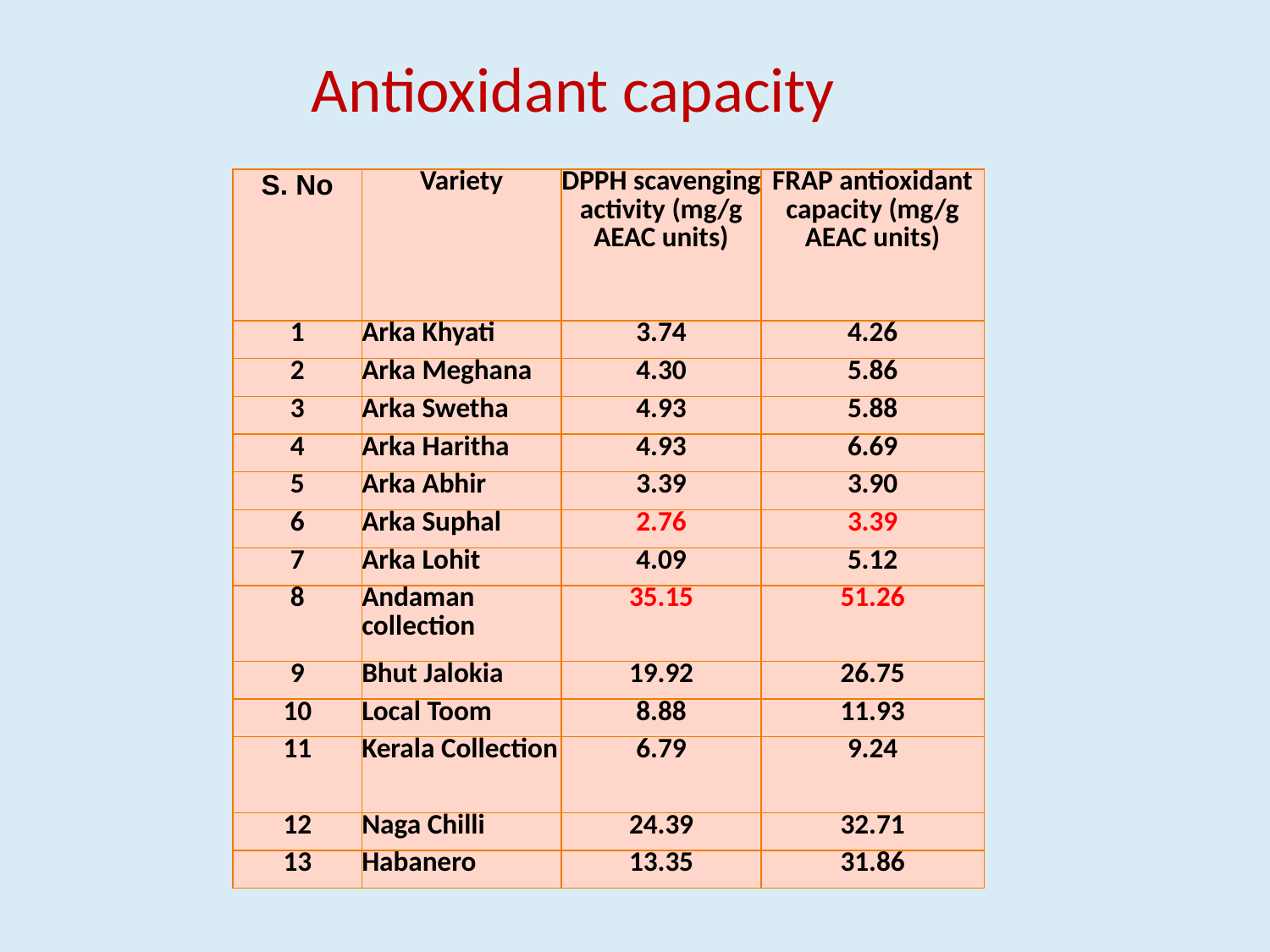

Antioxidant capacity
| S. No | Variety | DPPH scavenging activity (mg/g AEAC units) | FRAP antioxidant capacity (mg/g AEAC units) |
| --- | --- | --- | --- |
| 1 | Arka Khyati | 3.74 | 4.26 |
| 2 | Arka Meghana | 4.30 | 5.86 |
| 3 | Arka Swetha | 4.93 | 5.88 |
| 4 | Arka Haritha | 4.93 | 6.69 |
| 5 | Arka Abhir | 3.39 | 3.90 |
| 6 | Arka Suphal | 2.76 | 3.39 |
| 7 | Arka Lohit | 4.09 | 5.12 |
| 8 | Andaman collection | 35.15 | 51.26 |
| 9 | Bhut Jalokia | 19.92 | 26.75 |
| 10 | Local Toom | 8.88 | 11.93 |
| 11 | Kerala Collection | 6.79 | 9.24 |
| 12 | Naga Chilli | 24.39 | 32.71 |
| 13 | Habanero | 13.35 | 31.86 |